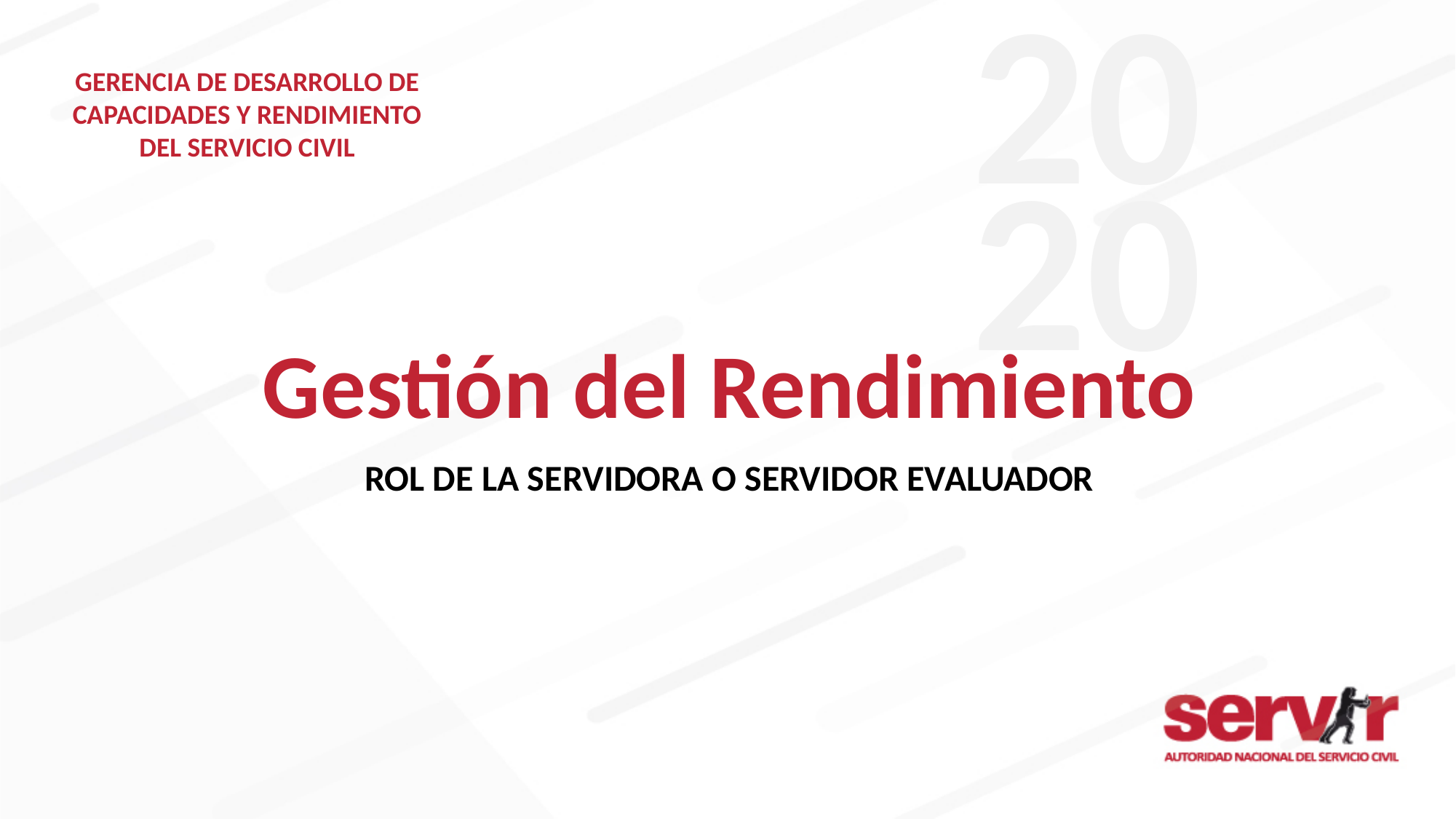

20
GERENCIA DE DESARROLLO DE CAPACIDADES Y RENDIMIENTO DEL SERVICIO CIVIL
20
# Gestión del Rendimiento
ROL DE LA SERVIDORA O SERVIDOR EVALUADOR